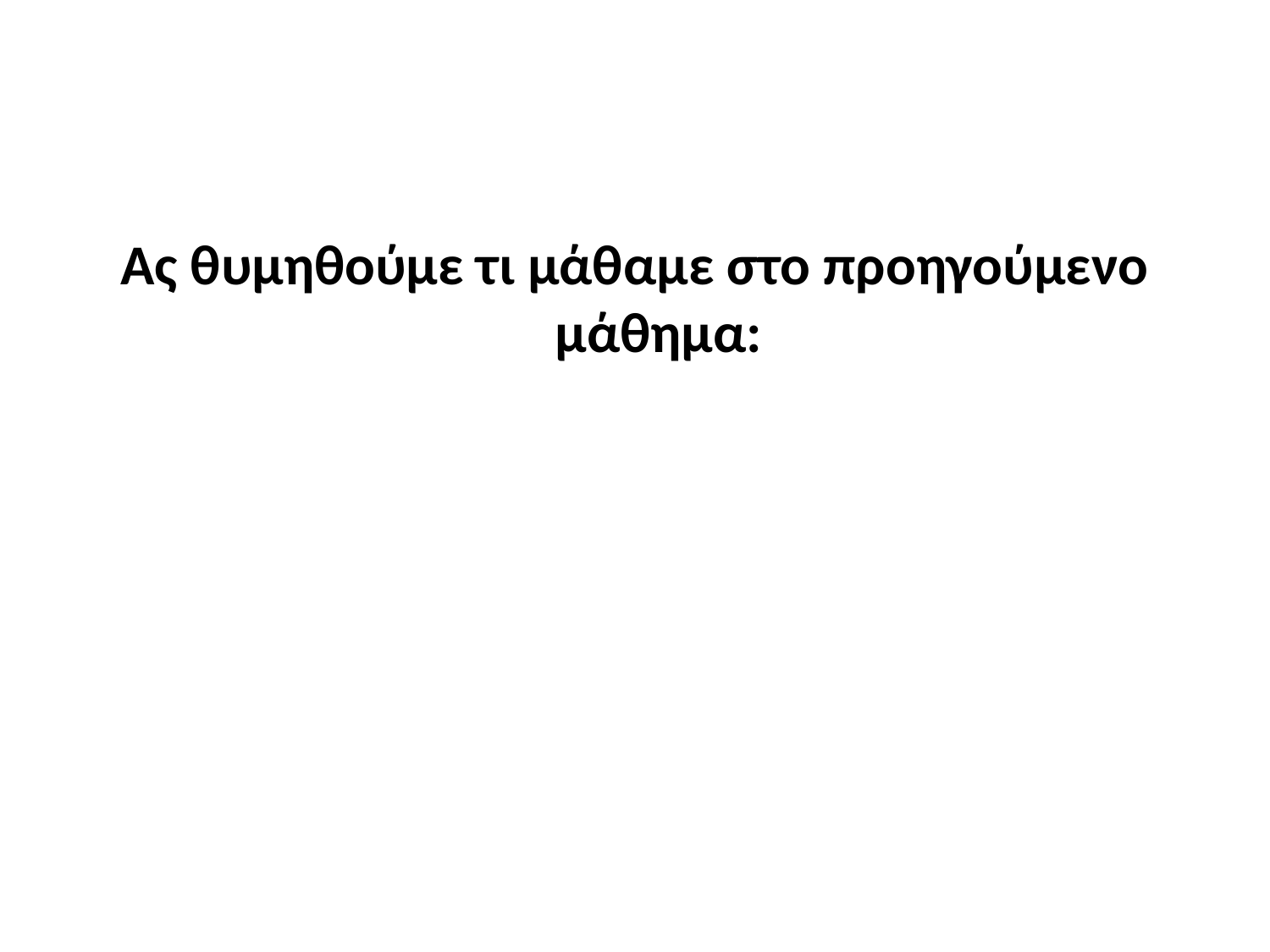

Ας θυμηθούμε τι μάθαμε στο προηγούμενο μάθημα: